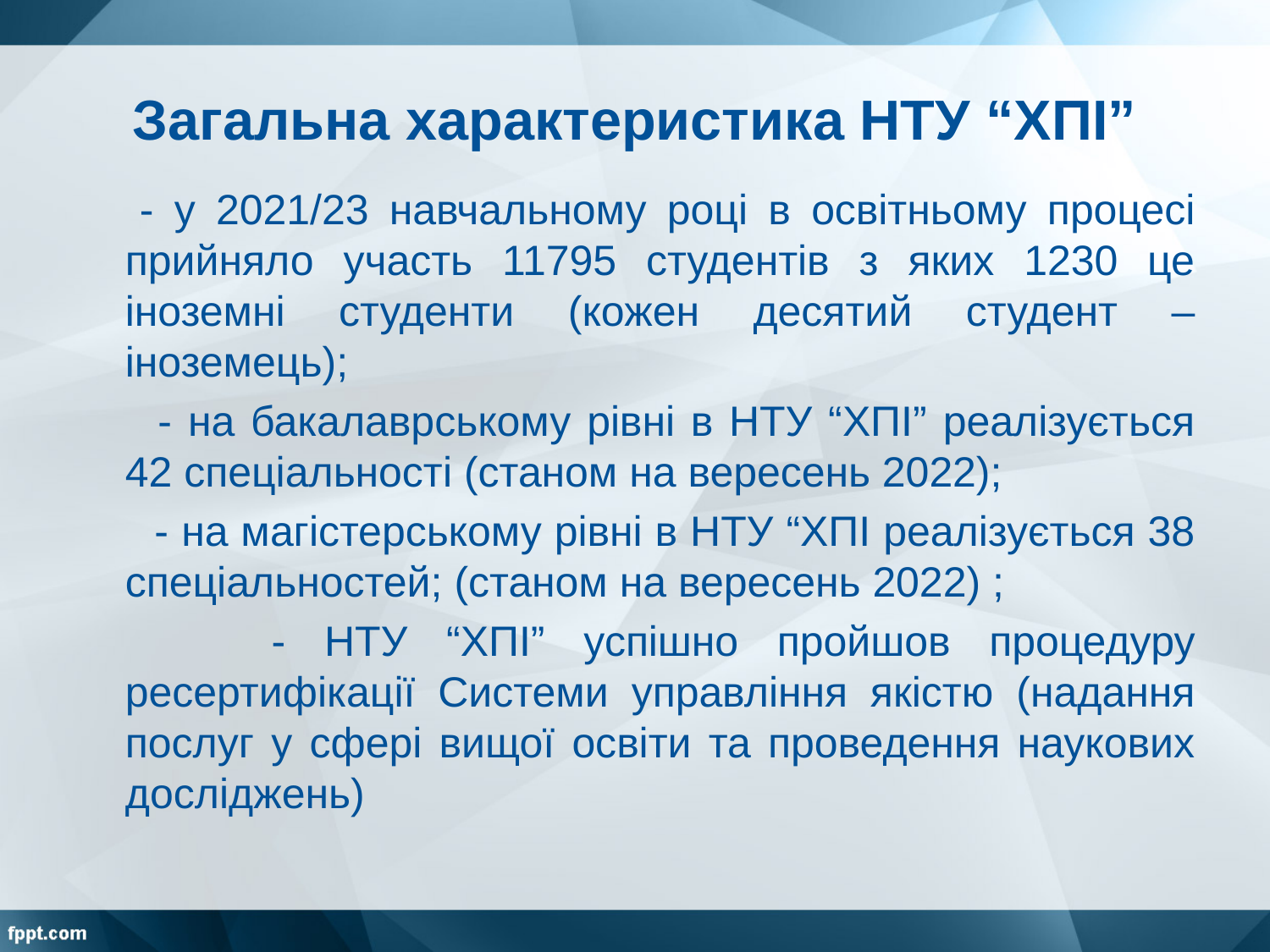

# Загальна характеристика НТУ “ХПІ”
   - у 2021/23 навчальному році в освітньому процесі прийняло участь 11795 студентів з яких 1230 це іноземні студенти (кожен десятий студент – іноземець);
     - на бакалаврському рівні в НТУ “ХПІ” реалізується 42 спеціальності (станом на вересень 2022);
      - на магістерському рівні в НТУ “ХПІ реалізується 38 спеціальностей; (станом на вересень 2022) ;
     - НТУ “ХПІ” успішно пройшов процедуру ресертифікації Системи управління якістю (надання послуг у сфері вищої освіти та проведення наукових досліджень)